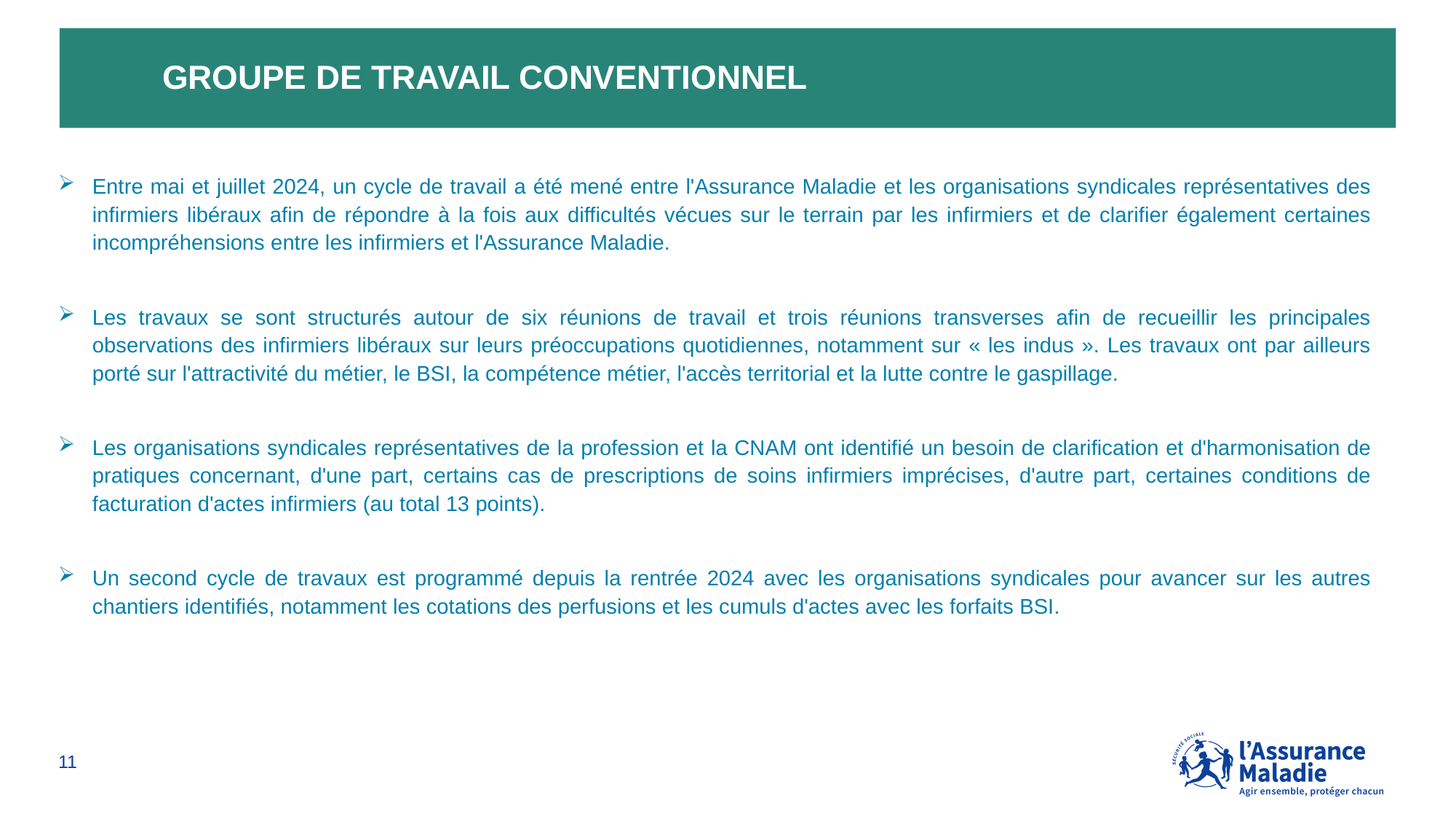

# Groupe de travail conventionnel
Entre mai et juillet 2024, un cycle de travail a été mené entre l'Assurance Maladie et les organisations syndicales représentatives des infirmiers libéraux afin de répondre à la fois aux difficultés vécues sur le terrain par les infirmiers et de clarifier également certaines incompréhensions entre les infirmiers et l'Assurance Maladie.

Les travaux se sont structurés autour de six réunions de travail et trois réunions transverses afin de recueillir les principales observations des infirmiers libéraux sur leurs préoccupations quotidiennes, notamment sur « les indus ». Les travaux ont par ailleurs porté sur l'attractivité du métier, le BSI, la compétence métier, l'accès territorial et la lutte contre le gaspillage.

Les organisations syndicales représentatives de la profession et la CNAM ont identifié un besoin de clarification et d'harmonisation de pratiques concernant, d'une part, certains cas de prescriptions de soins infirmiers imprécises, d'autre part, certaines conditions de facturation d'actes infirmiers (au total 13 points).

Un second cycle de travaux est programmé depuis la rentrée 2024 avec les organisations syndicales pour avancer sur les autres chantiers identifiés, notamment les cotations des perfusions et les cumuls d'actes avec les forfaits BSI.
11